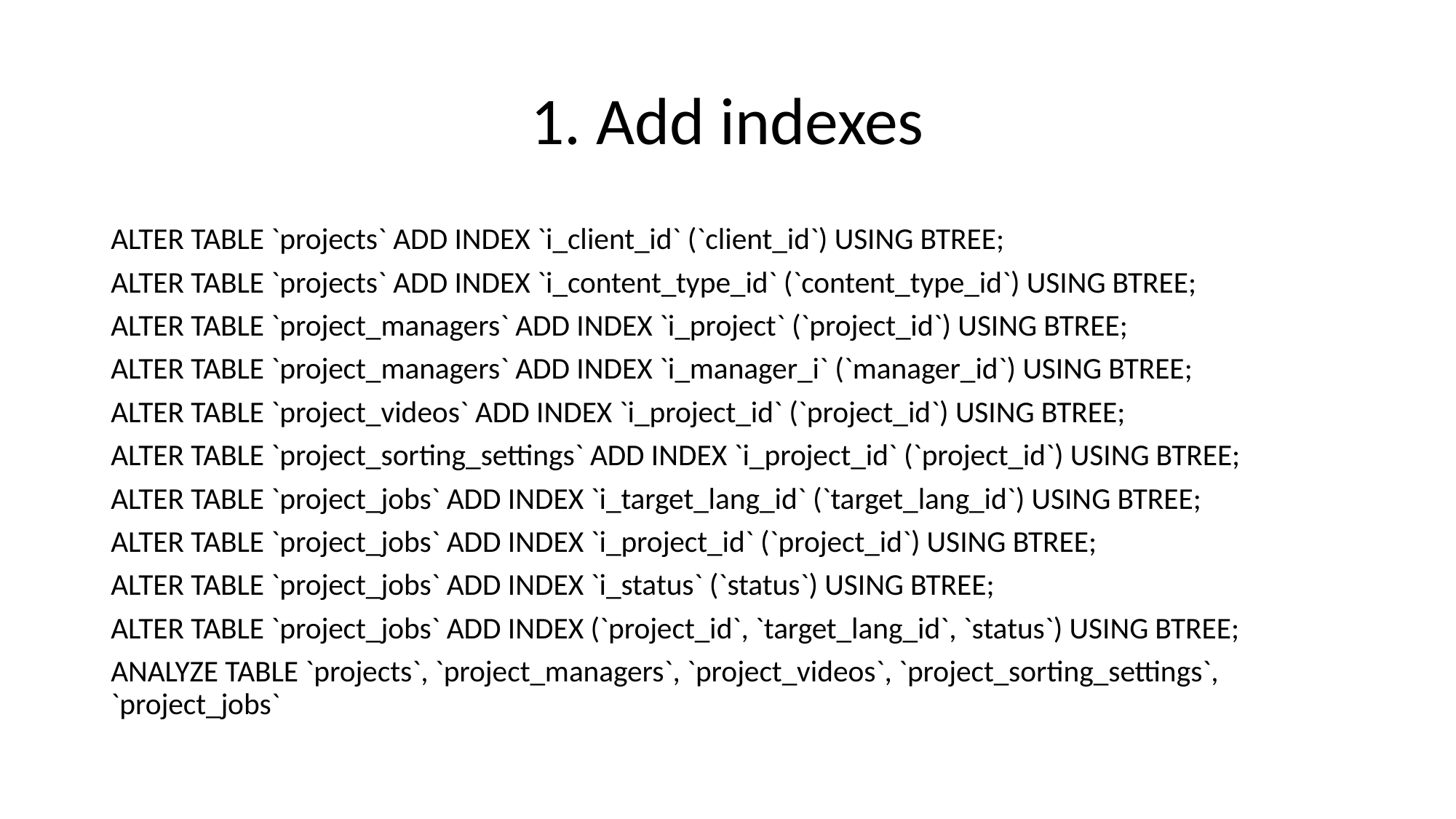

# 1. Add indexes
ALTER TABLE `projects` ADD INDEX `i_client_id` (`client_id`) USING BTREE;
ALTER TABLE `projects` ADD INDEX `i_content_type_id` (`content_type_id`) USING BTREE;
ALTER TABLE `project_managers` ADD INDEX `i_project` (`project_id`) USING BTREE;
ALTER TABLE `project_managers` ADD INDEX `i_manager_i` (`manager_id`) USING BTREE;
ALTER TABLE `project_videos` ADD INDEX `i_project_id` (`project_id`) USING BTREE;
ALTER TABLE `project_sorting_settings` ADD INDEX `i_project_id` (`project_id`) USING BTREE;
ALTER TABLE `project_jobs` ADD INDEX `i_target_lang_id` (`target_lang_id`) USING BTREE;
ALTER TABLE `project_jobs` ADD INDEX `i_project_id` (`project_id`) USING BTREE;
ALTER TABLE `project_jobs` ADD INDEX `i_status` (`status`) USING BTREE;
ALTER TABLE `project_jobs` ADD INDEX (`project_id`, `target_lang_id`, `status`) USING BTREE;
ANALYZE TABLE `projects`, `project_managers`, `project_videos`, `project_sorting_settings`, `project_jobs`